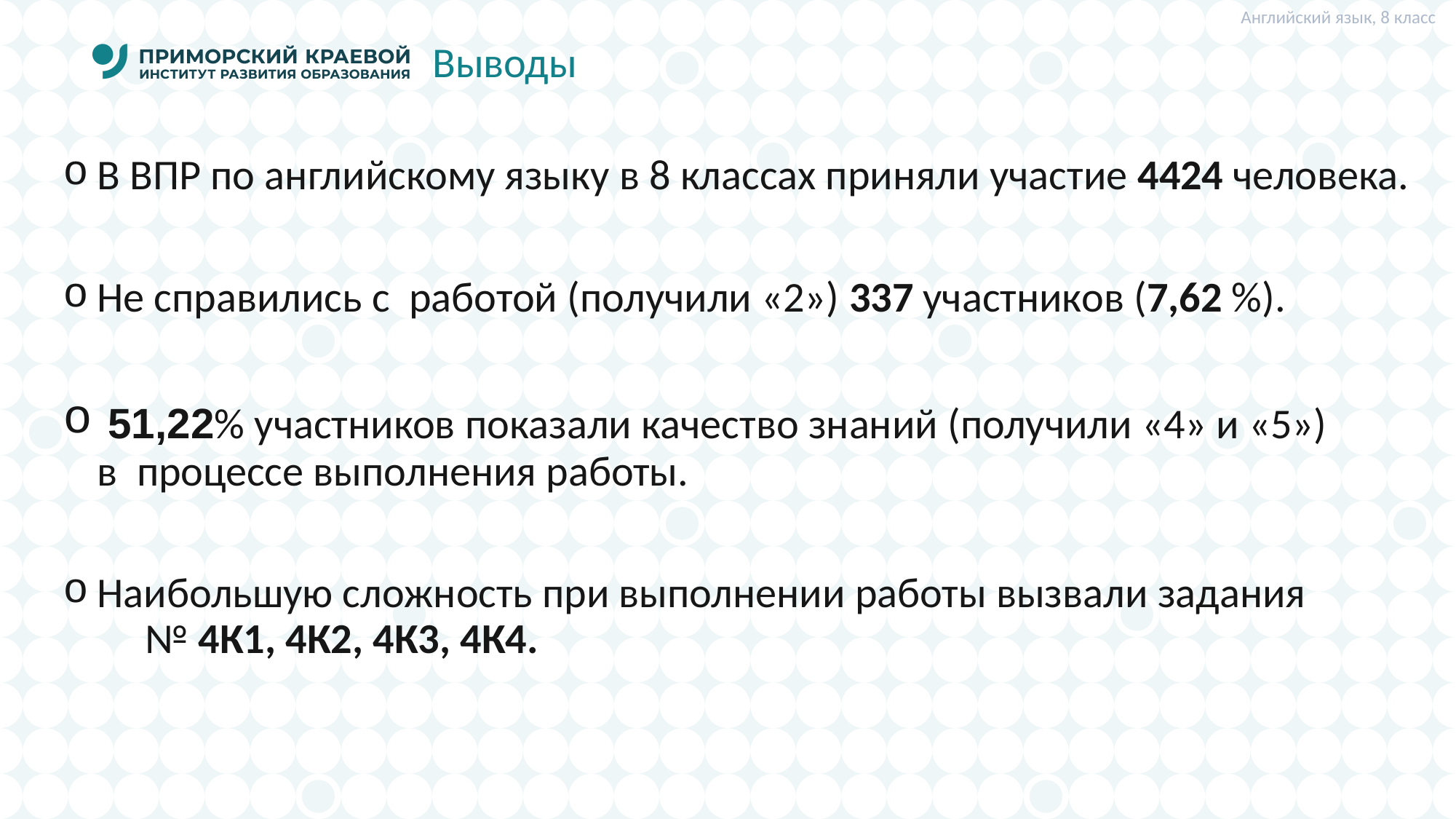

Английский язык, 8 класс
# Выводы
В ВПР по английскому языку в 8 классах приняли участие 4424 человека.

Не справились с  работой (получили «2») 337 участников (7,62 %).

 51,22% участников показали качество знаний (получили «4» и «5»)        в  процессе выполнения работы.

Наибольшую сложность при выполнении работы вызвали задания                № 4К1, 4К2, 4К3, 4К4.